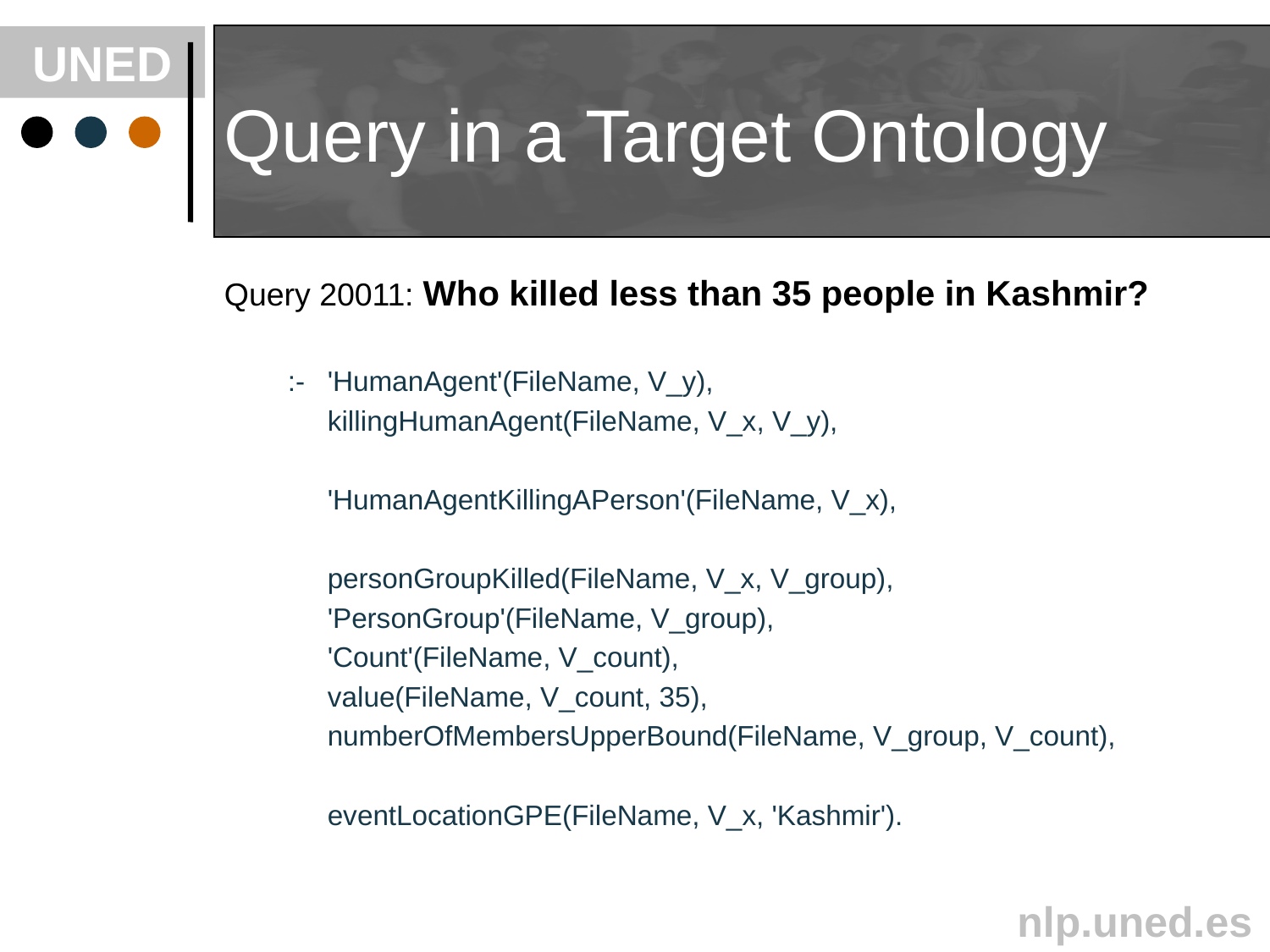

# Query in a Target Ontology
Query 20011: Who killed less than 35 people in Kashmir?

:-	'HumanAgent'(FileName, V_y),
	killingHumanAgent(FileName, V_x, V_y),

	'HumanAgentKillingAPerson'(FileName, V_x),

	personGroupKilled(FileName, V_x, V_group),
	'PersonGroup'(FileName, V_group),
	'Count'(FileName, V_count),
	value(FileName, V_count, 35),
	numberOfMembersUpperBound(FileName, V_group, V_count),

	eventLocationGPE(FileName, V_x, 'Kashmir').